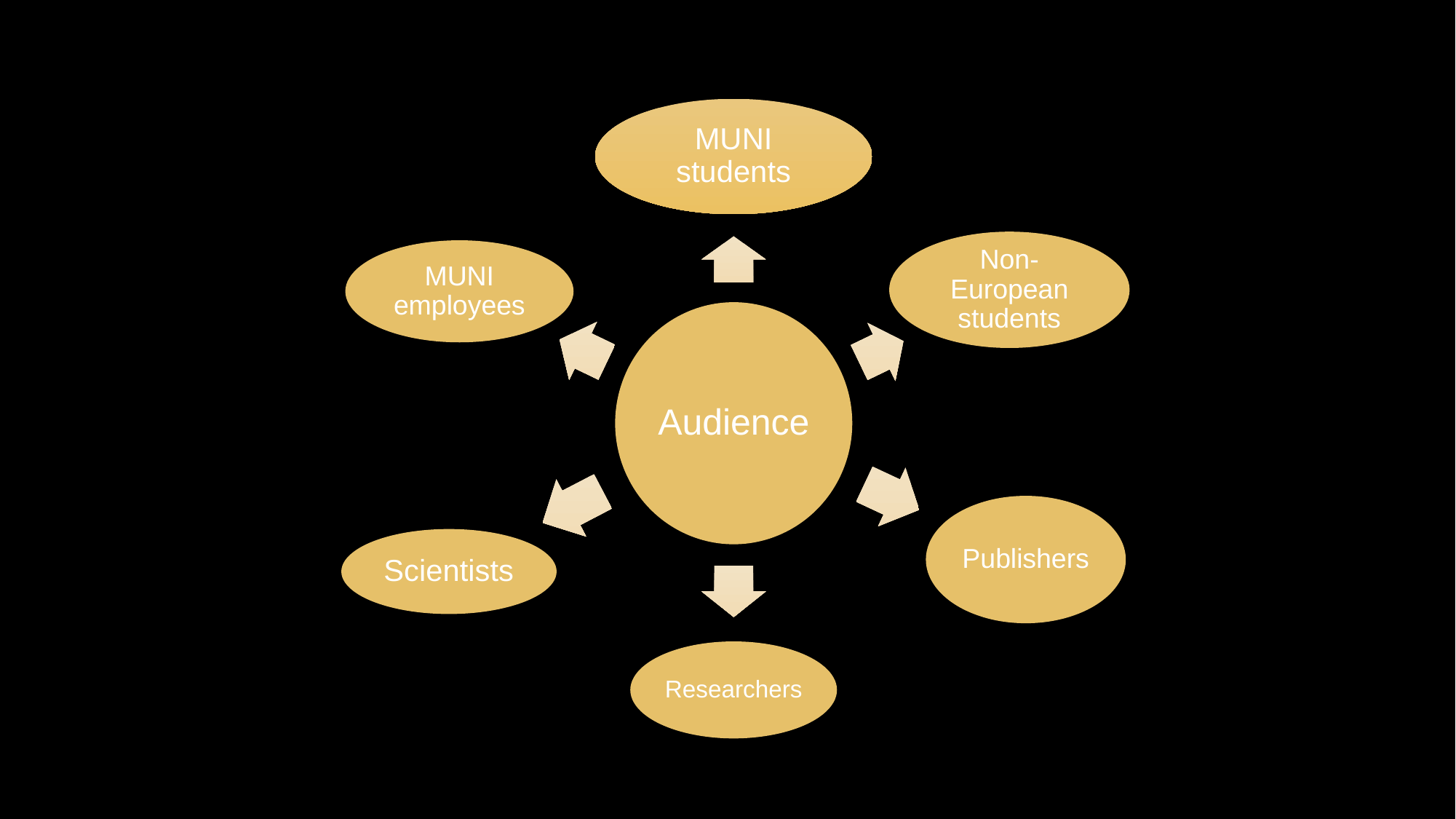

Audience

MUNI students

Non-European students

Publishers

Researchers

Scientists

MUNI employees